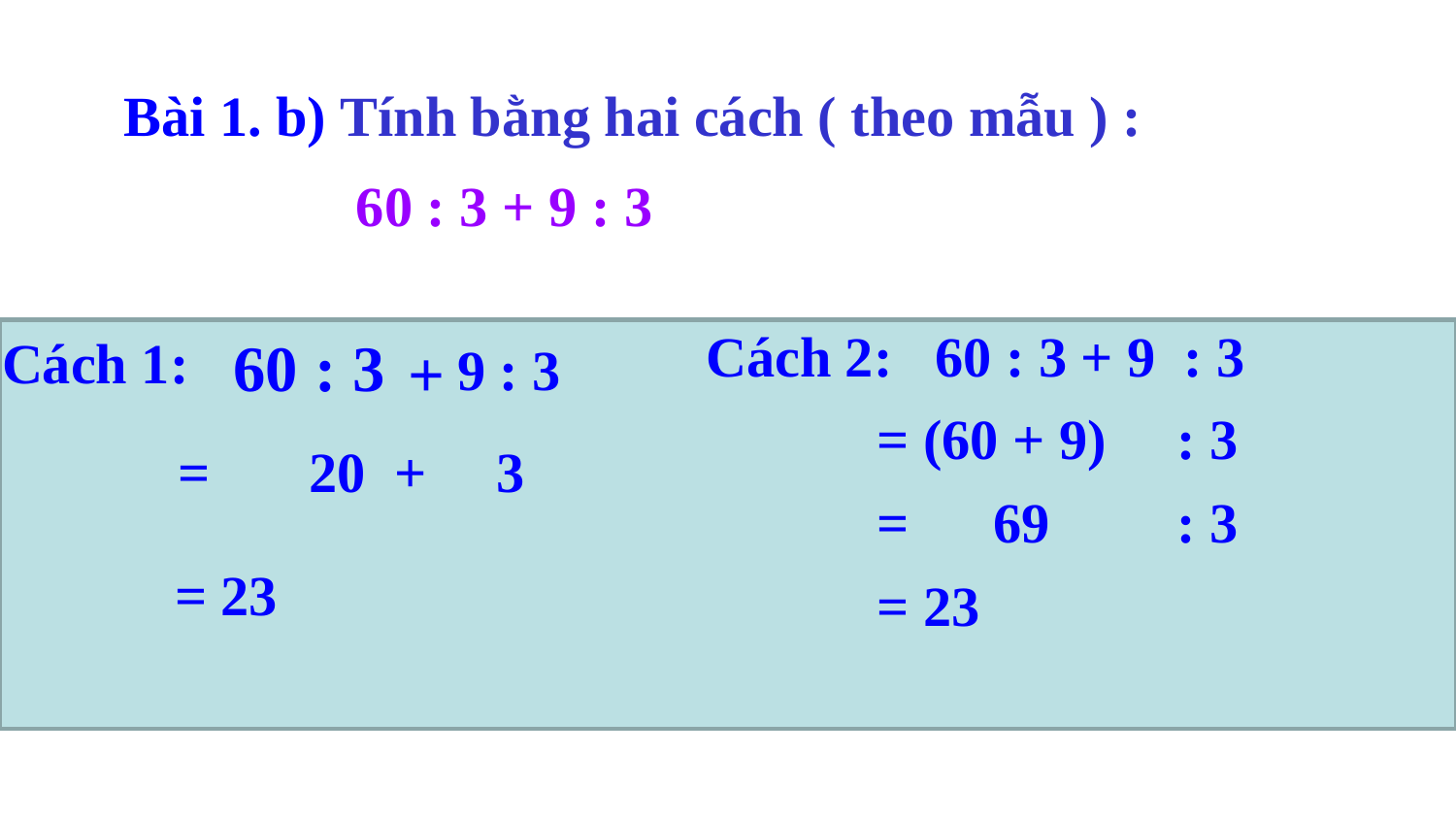

Bài 1. b) Tính bằng hai cách ( theo mẫu ) :
60 : 3 + 9 : 3
Cách 2:   60 : 3 + 9  : 3

Cách 1:
60 : 3
+
9 : 3
= (60 + 9)     : 3
=       20   +     3
=      69         : 3
= 23
= 23